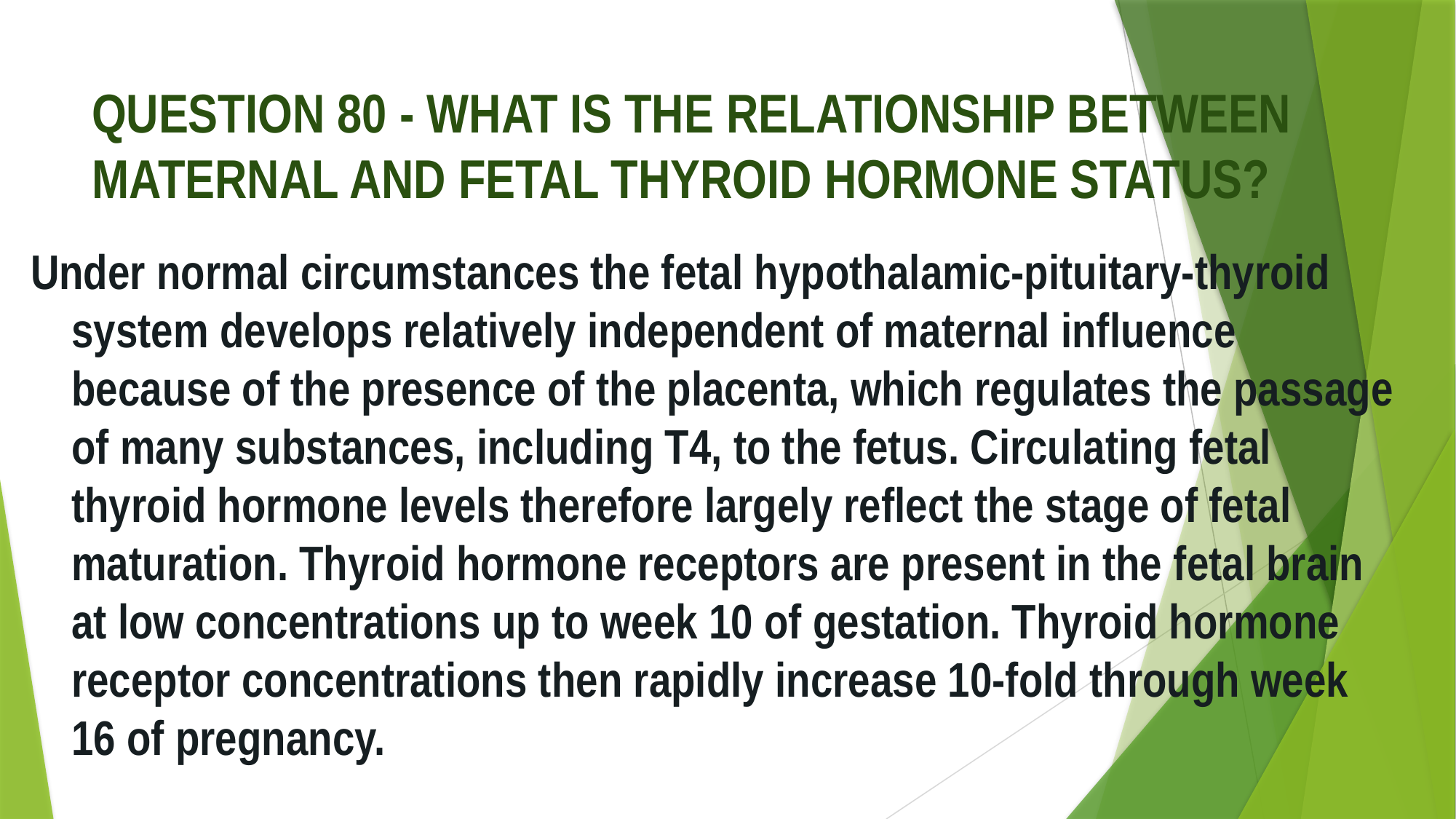

# QUESTION 80 - WHAT IS THE RELATIONSHIP BETWEEN MATERNAL AND FETAL THYROID HORMONE STATUS?
Under normal circumstances the fetal hypothalamic-pituitary-thyroid system develops relatively independent of maternal influence because of the presence of the placenta, which regulates the passage of many substances, including T4, to the fetus. Circulating fetal thyroid hormone levels therefore largely reflect the stage of fetal maturation. Thyroid hormone receptors are present in the fetal brain at low concentrations up to week 10 of gestation. Thyroid hormone receptor concentrations then rapidly increase 10-fold through week 16 of pregnancy.